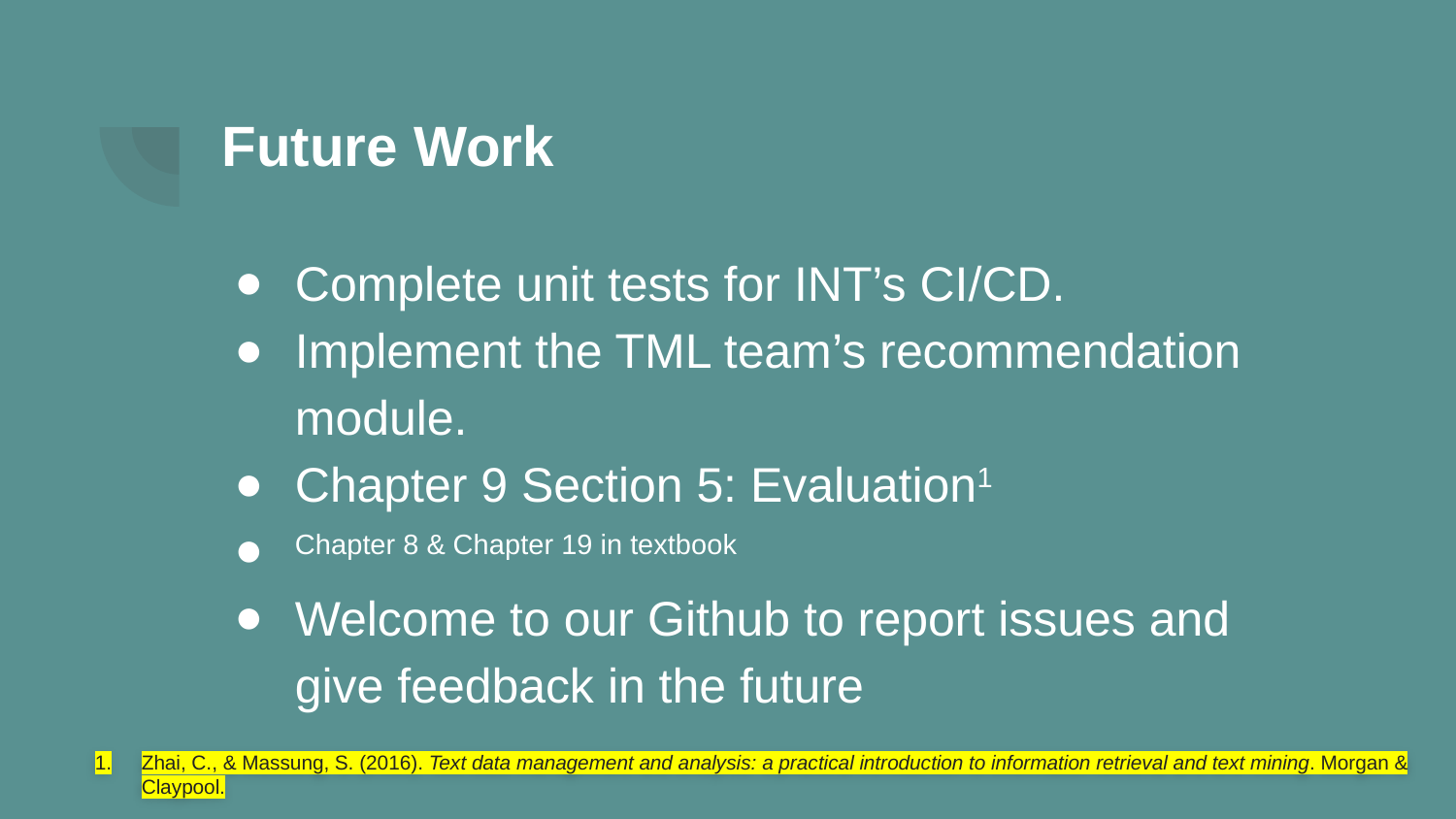

# Future Work
Complete unit tests for INT’s CI/CD.
Implement the TML team’s recommendation module.
Chapter 9 Section 5: Evaluation1
Chapter 8 & Chapter 19 in textbook
Welcome to our Github to report issues and give feedback in the future

Zhai, C., & Massung, S. (2016). Text data management and analysis: a practical introduction to information retrieval and text mining. Morgan & Claypool.